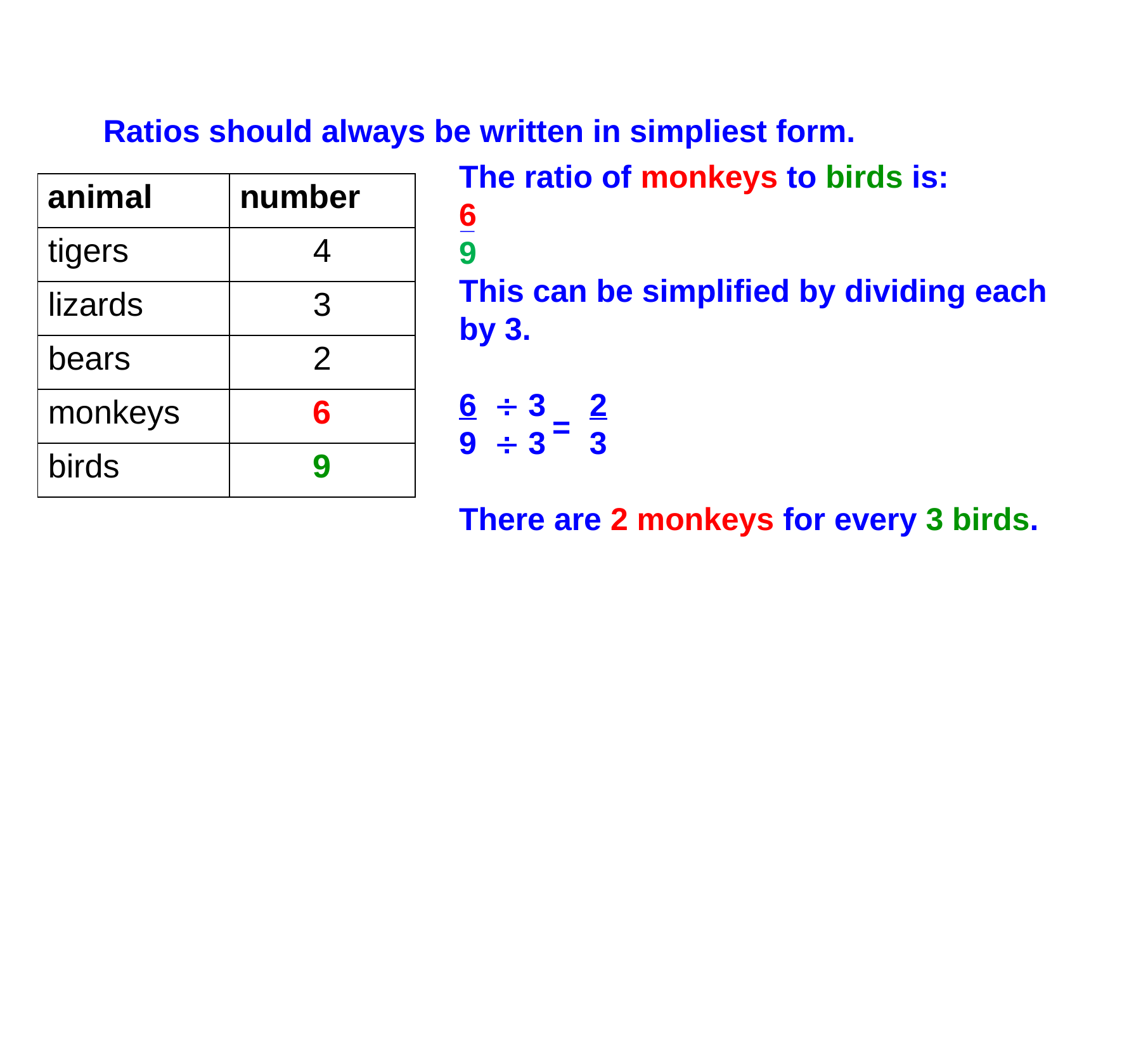

Ratios should always be written in simpliest form.
The ratio of monkeys to birds is:
6
9
This can be simplified by dividing each by 3.

6  ÷ 3	    2
9  ÷ 3	    3

There are 2 monkeys for every 3 birds.
| animal | number |
| --- | --- |
| tigers | 4 |
| lizards | 3 |
| bears | 2 |
| monkeys | 6 |
| birds | 9 |
_
=